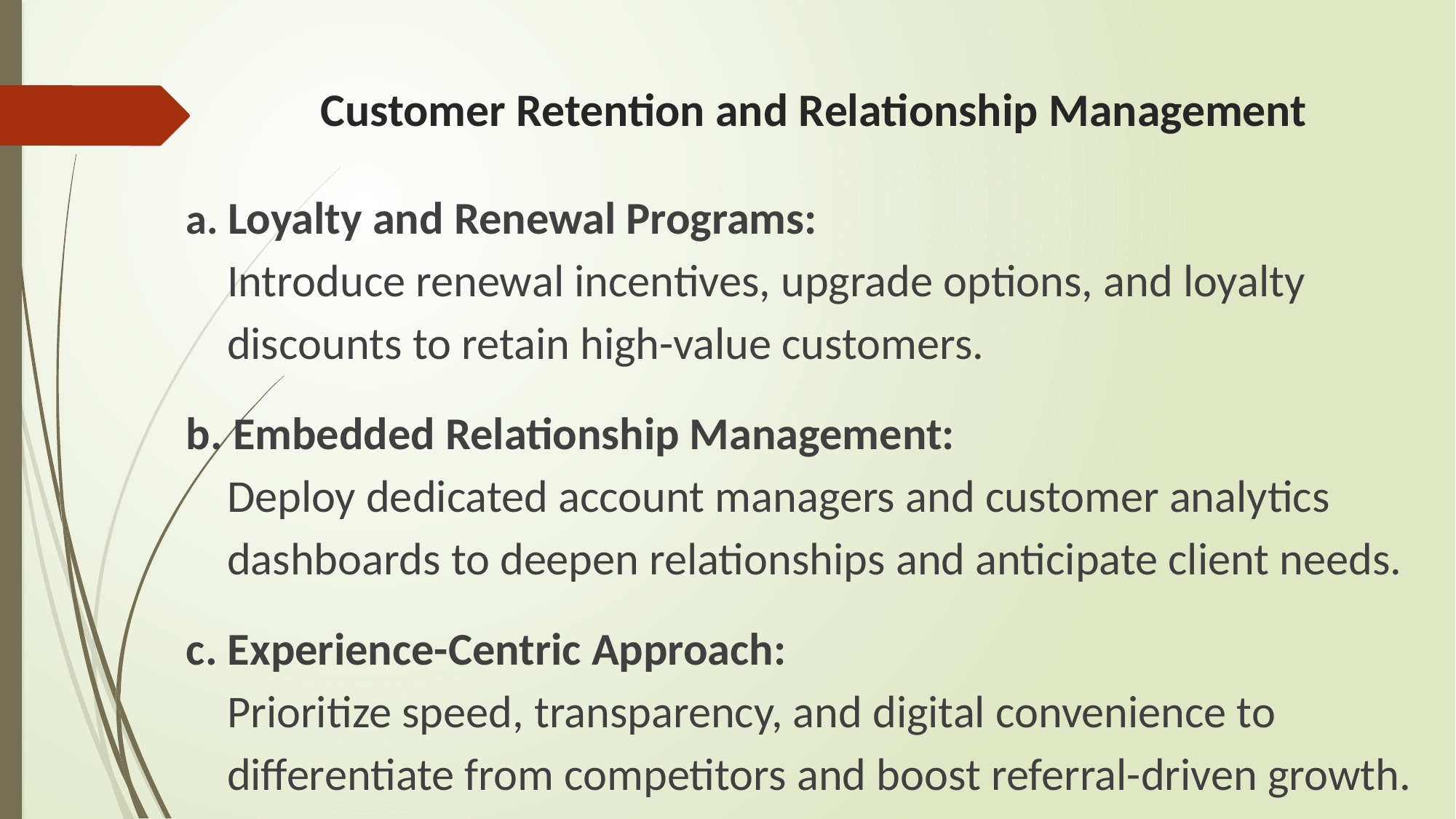

# Customer Retention and Relationship Management
a. Loyalty and Renewal Programs:
Introduce renewal incentives, upgrade options, and loyalty discounts to retain high-value customers.
b. Embedded Relationship Management:
Deploy dedicated account managers and customer analytics dashboards to deepen relationships and anticipate client needs.
c. Experience-Centric Approach:
Prioritize speed, transparency, and digital convenience to differentiate from competitors and boost referral-driven growth.